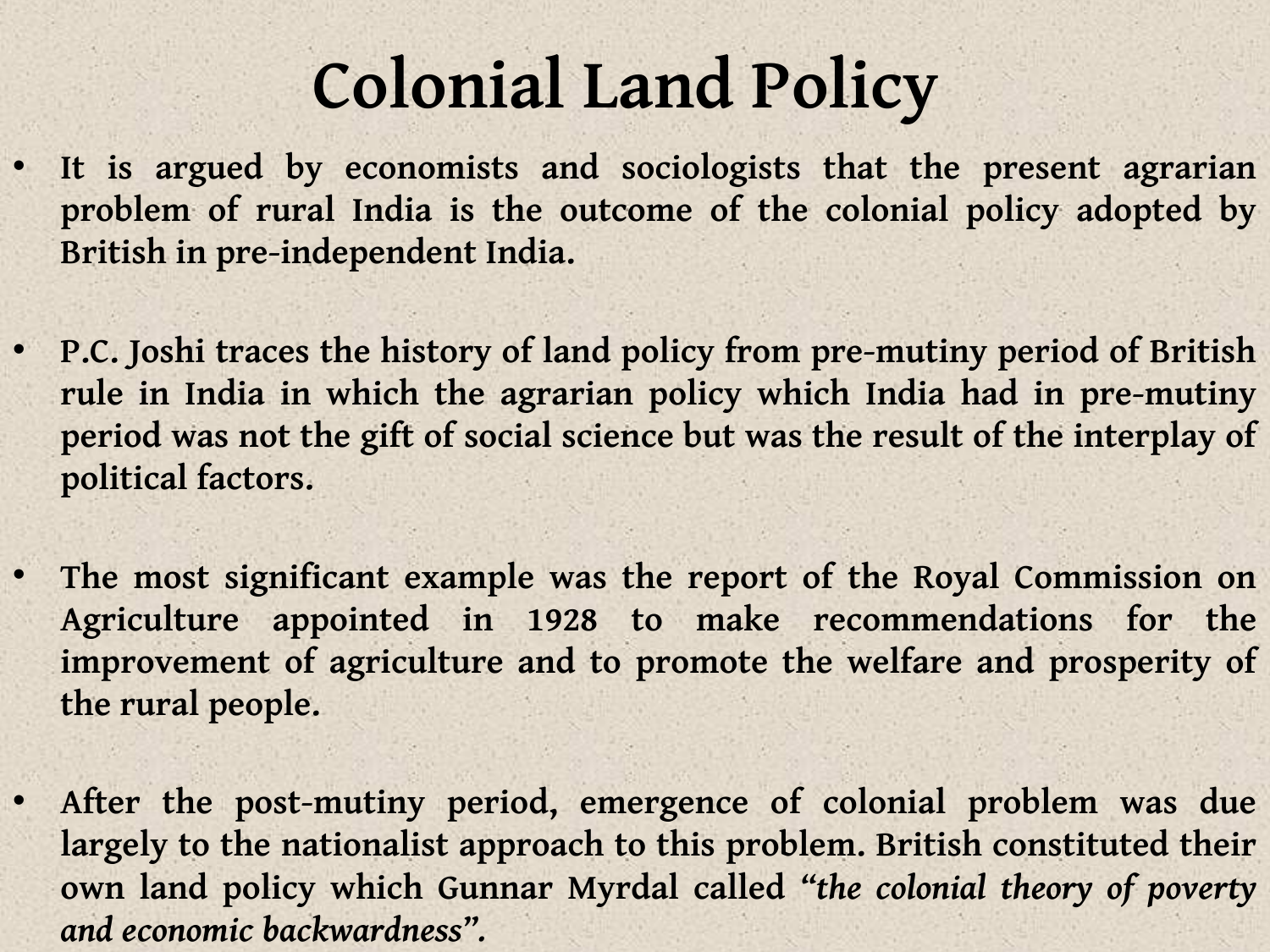

# Colonial Land Policy
It is argued by economists and sociologists that the present agrarian problem of rural India is the outcome of the colonial policy adopted by British in pre-independent India.

P.C. Joshi traces the history of land policy from pre-mutiny period of British rule in India in which the agrarian policy which India had in pre-mutiny period was not the gift of social science but was the result of the interplay of political factors.

The most significant example was the report of the Royal Commission on Agriculture appointed in 1928 to make recommendations for the improvement of agriculture and to promote the welfare and prosperity of the rural people.

After the post-mutiny period, emergence of colonial problem was due largely to the nationalist approach to this problem. British constituted their own land policy which Gunnar Myrdal called “the colonial theory of poverty and economic backwardness”.